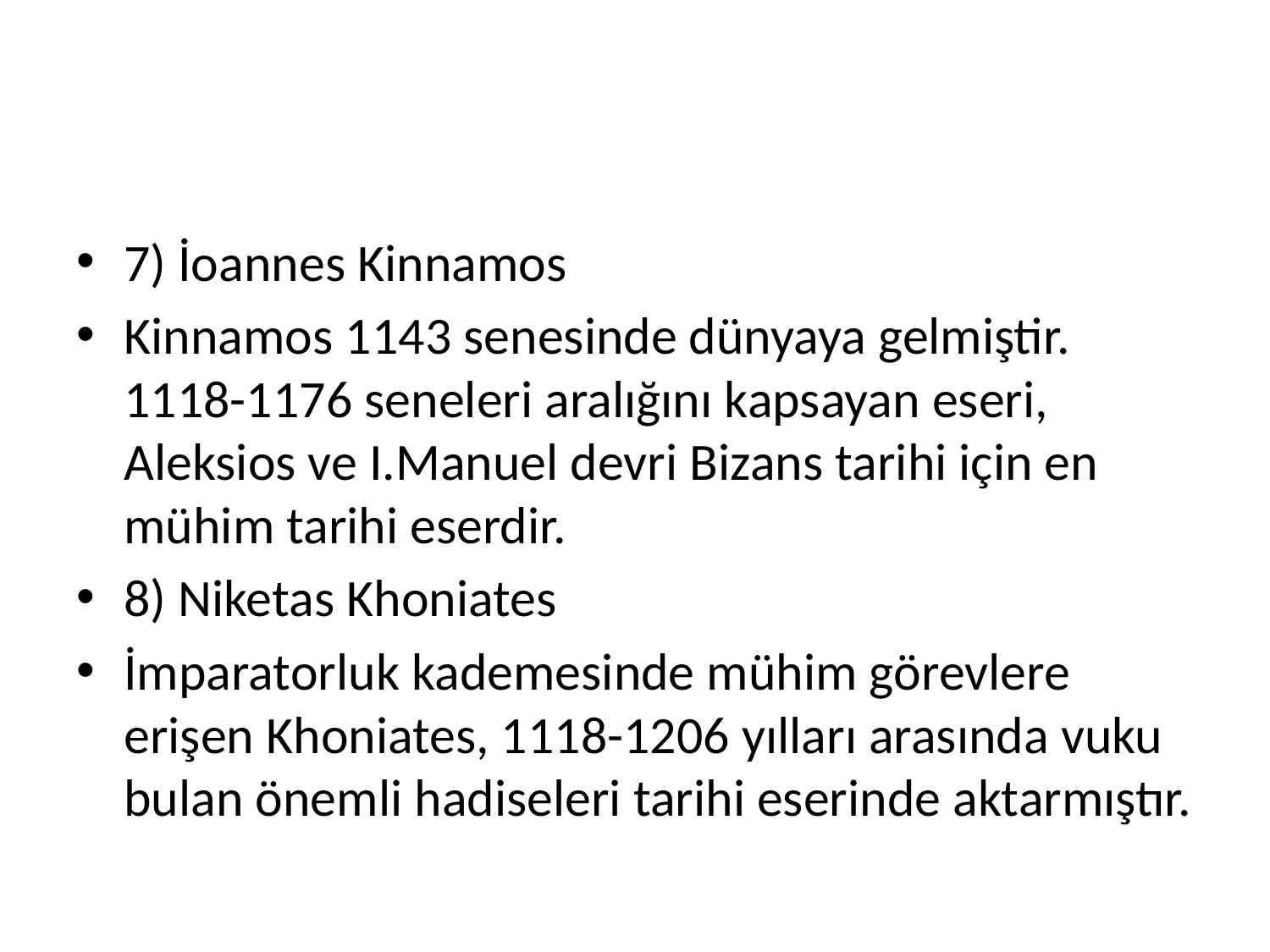

#
7) İoannes Kinnamos
Kinnamos 1143 senesinde dünyaya gelmiştir. 1118-1176 seneleri aralığını kapsayan eseri, Aleksios ve I.Manuel devri Bizans tarihi için en mühim tarihi eserdir.
8) Niketas Khoniates
İmparatorluk kademesinde mühim görevlere erişen Khoniates, 1118-1206 yılları arasında vuku bulan önemli hadiseleri tarihi eserinde aktarmıştır.